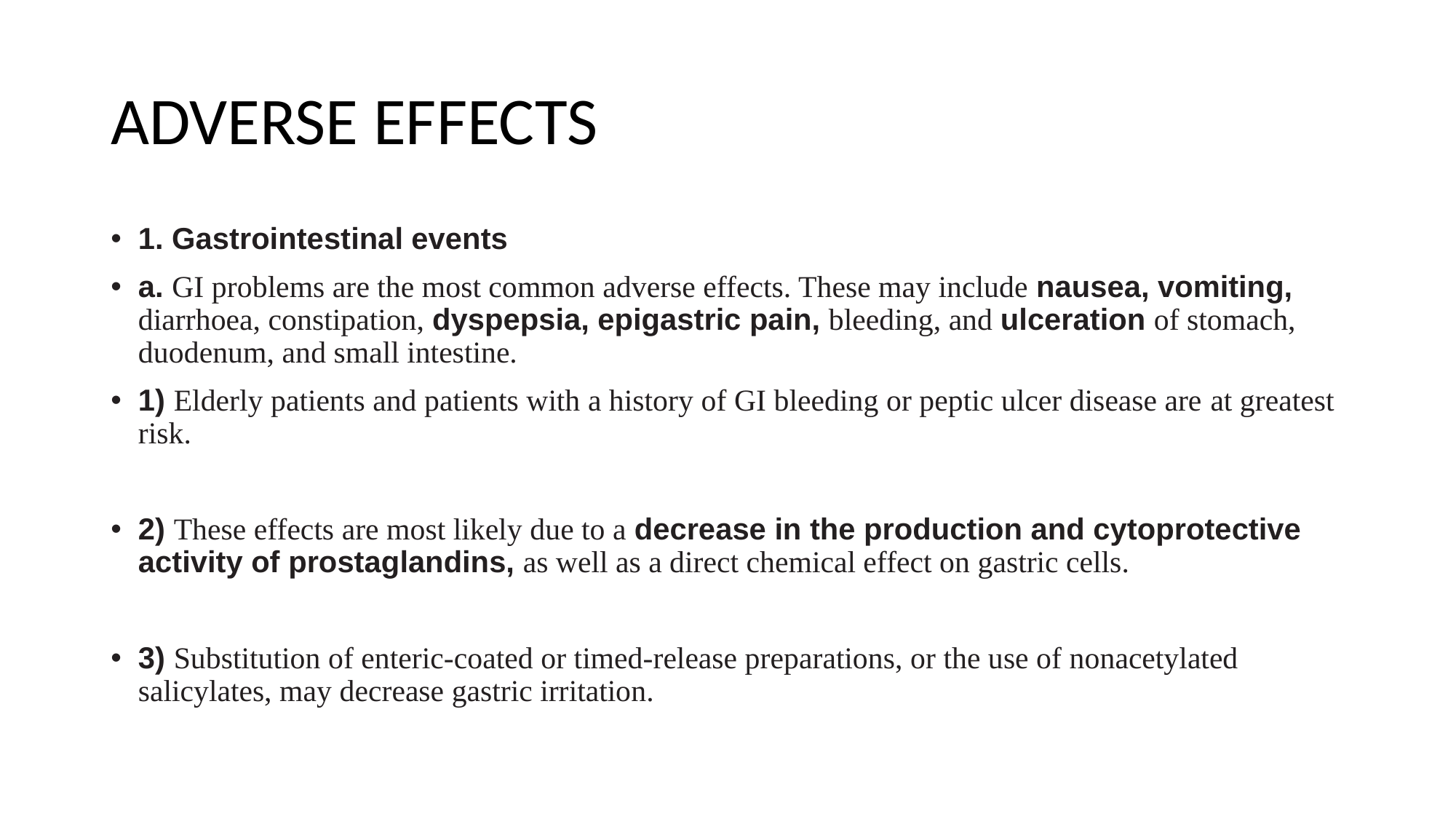

# ADVERSE EFFECTS
1. Gastrointestinal events
a. GI problems are the most common adverse effects. These may include nausea, vomiting, diarrhoea, constipation, dyspepsia, epigastric pain, bleeding, and ulceration of stomach, duodenum, and small intestine.
1) Elderly patients and patients with a history of GI bleeding or peptic ulcer disease are at greatest risk.

2) These effects are most likely due to a decrease in the production and cytoprotective activity of prostaglandins, as well as a direct chemical effect on gastric cells.

3) Substitution of enteric-coated or timed-release preparations, or the use of nonacetylated salicylates, may decrease gastric irritation.